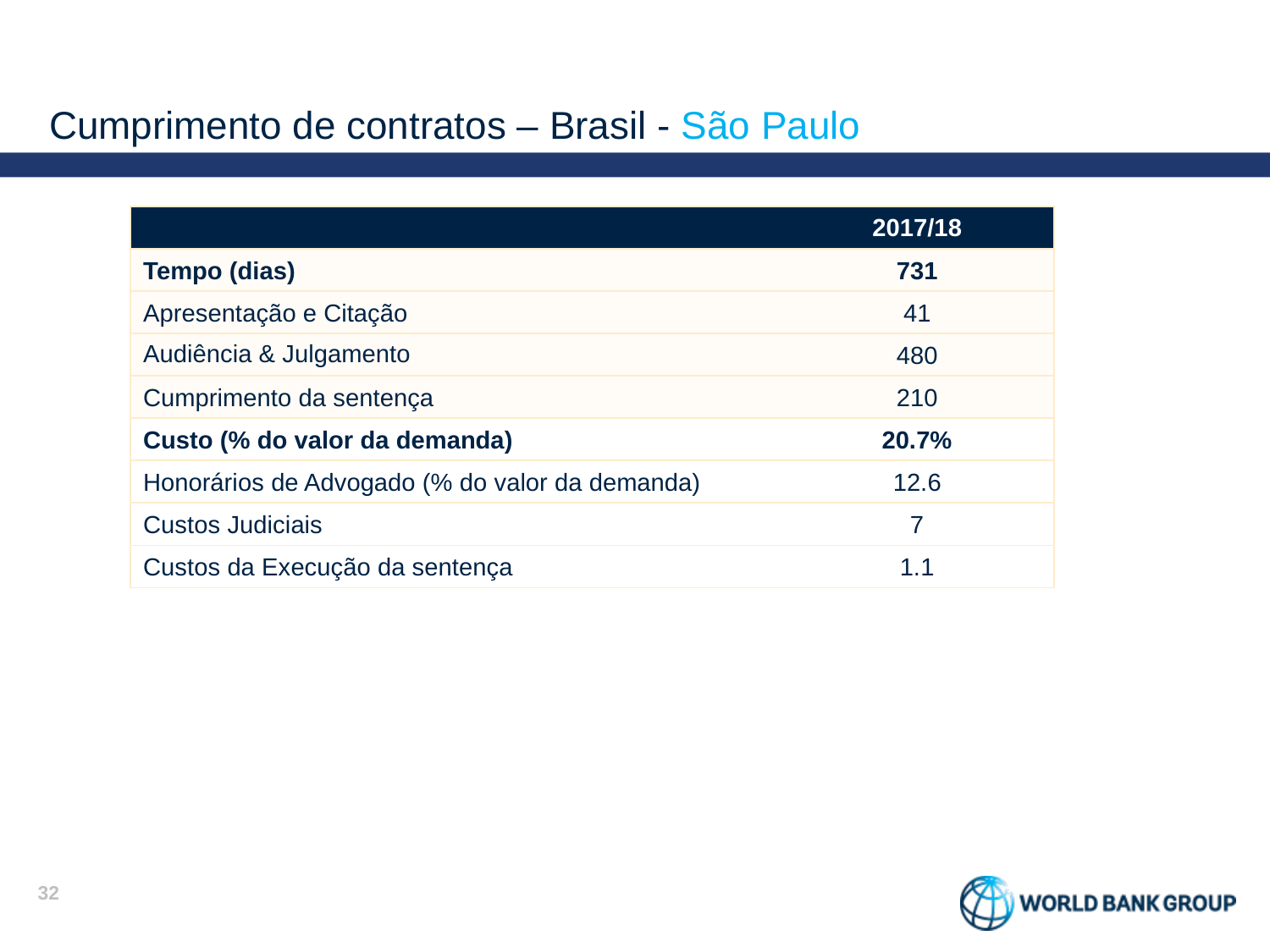

# Cumprimento de contratos – Brasil - São Paulo
|  | 2017/18 |
| --- | --- |
| Tempo (dias) | 731 |
| Apresentação e Citação | 41 |
| Audiência & Julgamento | 480 |
| Cumprimento da sentença | 210 |
| Custo (% do valor da demanda) | 20.7% |
| Honorários de Advogado (% do valor da demanda) | 12.6 |
| Custos Judiciais | 7 |
| Custos da Execução da sentença | 1.1 |
32